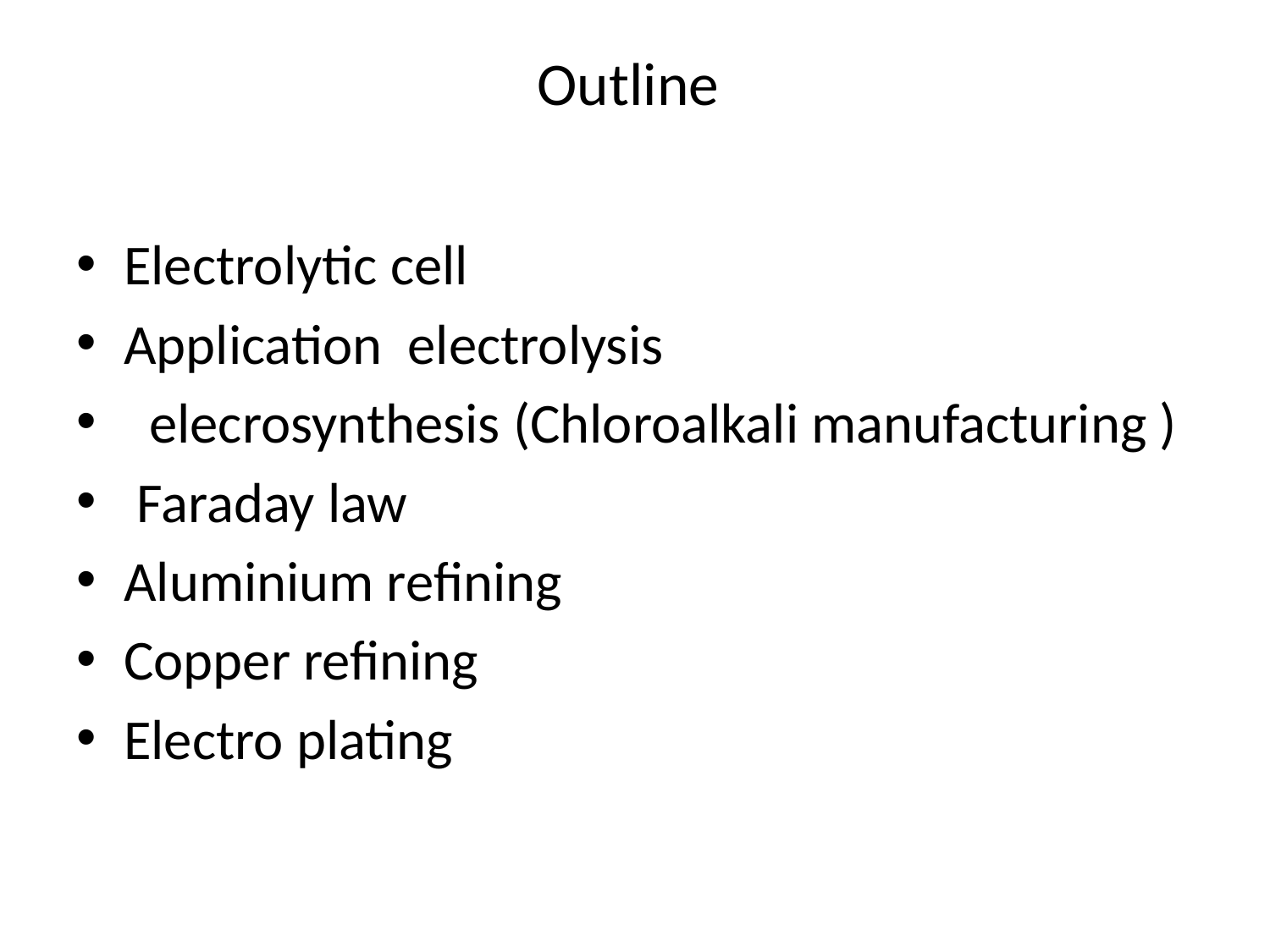

# Outline
Electrolytic cell
Application  electrolysis
  elecrosynthesis (Chloroalkali manufacturing )
 Faraday law
Aluminium refining
Copper refining
Electro plating